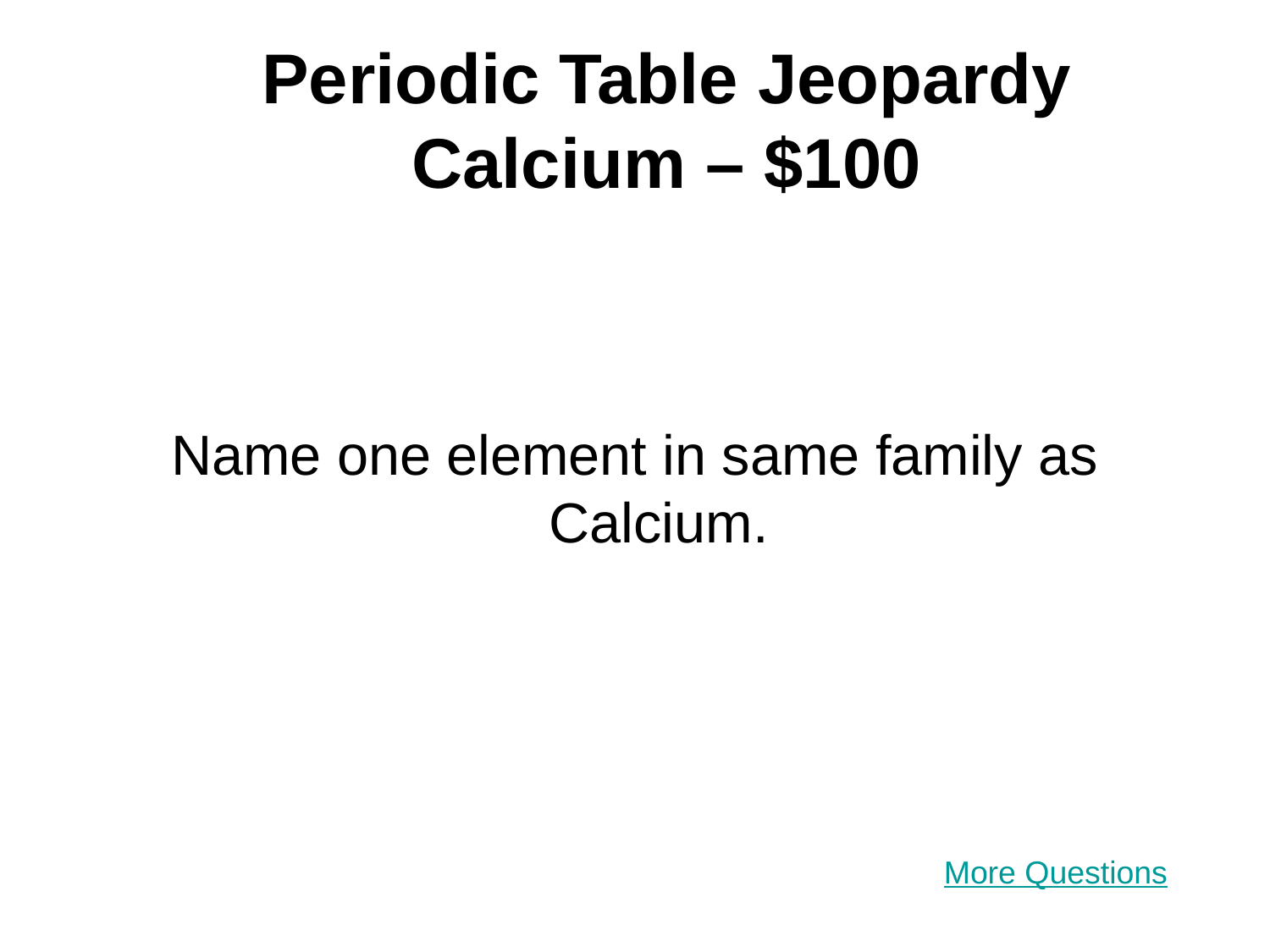

# Periodic Table Jeopardy Calcium – $100
Name one element in same family as Calcium.
More Questions